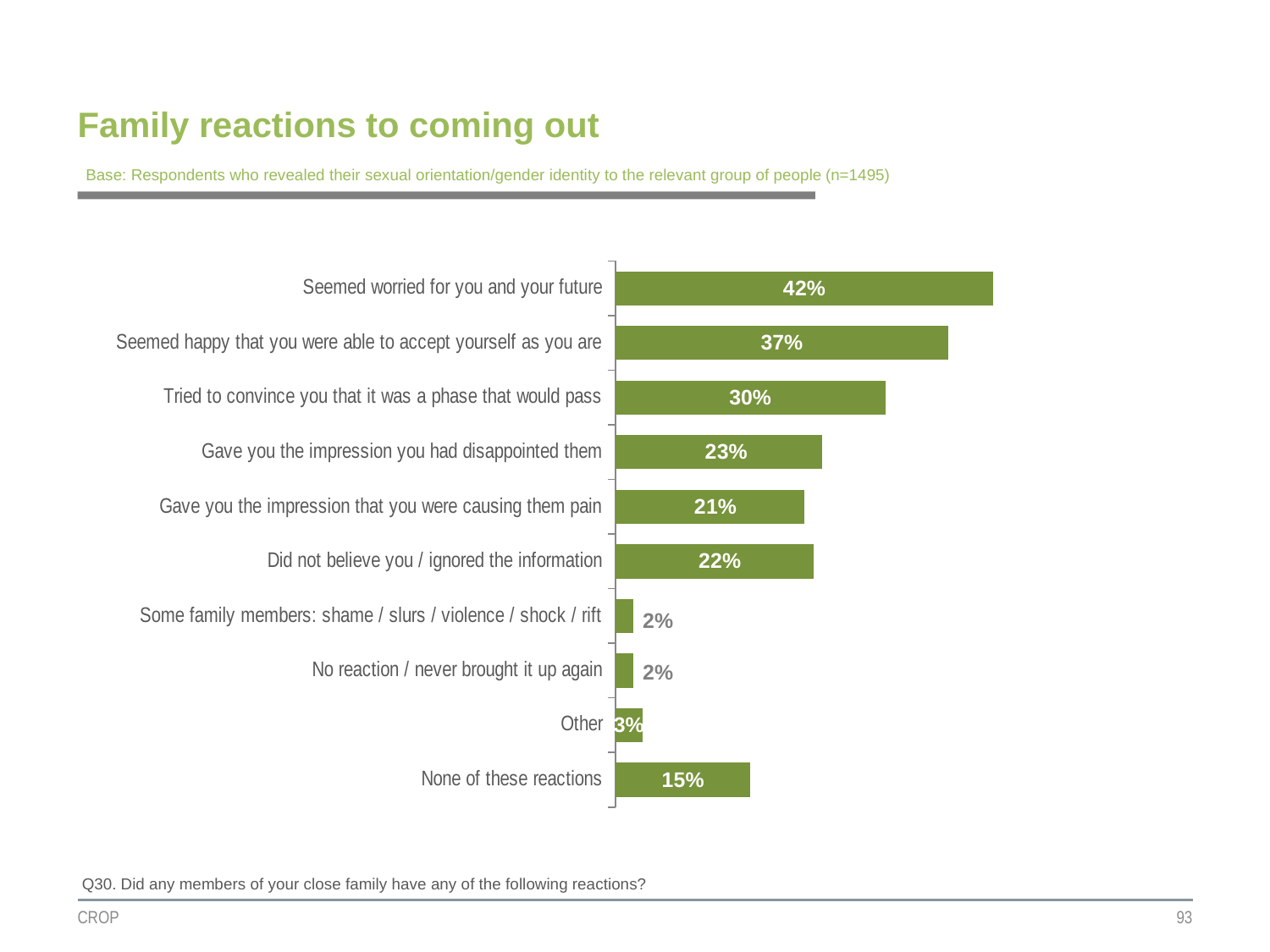

# Family reactions to coming out
Base: Respondents who revealed their sexual orientation/gender identity to the relevant group of people (n=1495)

### Chart

| Category | Colonne2 |
|---|---|
| Seemed worried for you and your future | 0.42 |
| Seemed happy that you were able to accept yourself as you are | 0.37 |
| Tried to convince you that it was a phase that would pass | 0.3 |
| Gave you the impression you had disappointed them | 0.23 |
| Gave you the impression that you were causing them pain | 0.21 |
| Did not believe you / ignored the information | 0.22 |
| Some family members: shame / slurs / violence / shock / rift | 0.02 |
| No reaction / never brought it up again | 0.02 |
| Other | 0.03 |
| None of these reactions | 0.15 |
Q30. Did any members of your close family have any of the following reactions?
CROP
93